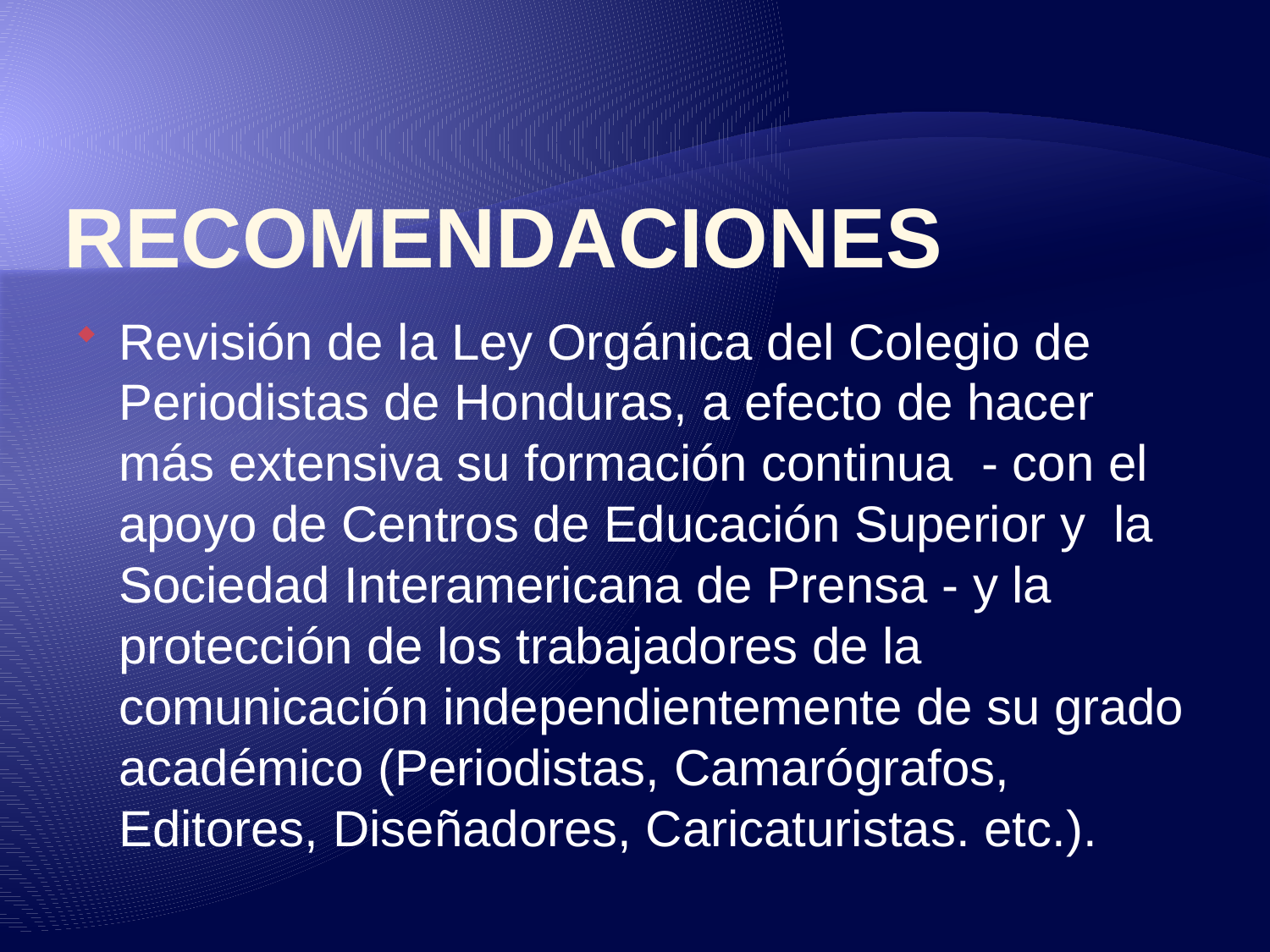

# RECOMENDACIONES
Revisión de la Ley Orgánica del Colegio de Periodistas de Honduras, a efecto de hacer más extensiva su formación continua  - con el apoyo de Centros de Educación Superior y  la Sociedad Interamericana de Prensa - y la protección de los trabajadores de la comunicación independientemente de su grado académico (Periodistas, Camarógrafos, Editores, Diseñadores, Caricaturistas. etc.).